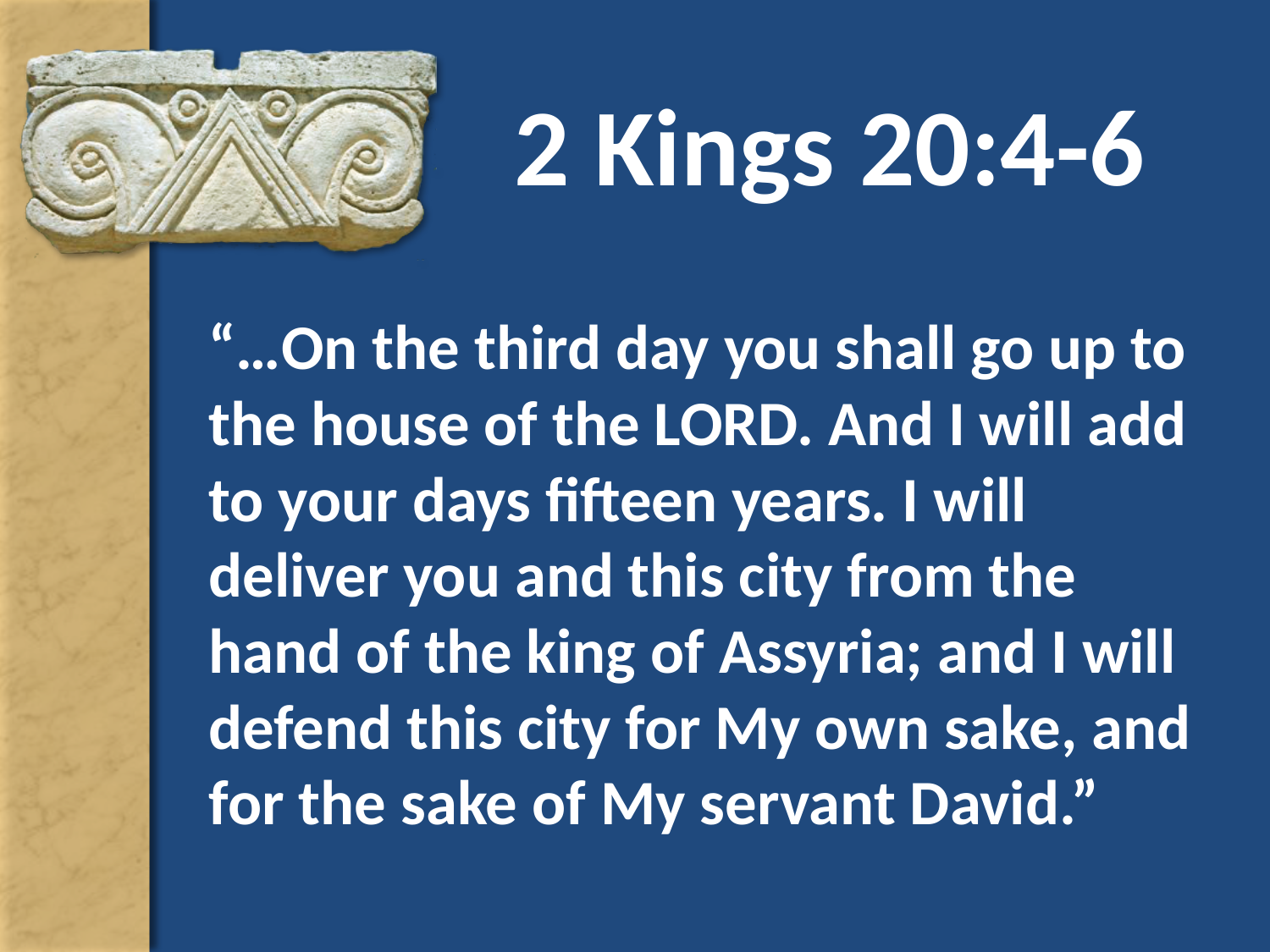

# 2 Kings 20:4-6
“…On the third day you shall go up to the house of the LORD. And I will add to your days fifteen years. I will deliver you and this city from the hand of the king of Assyria; and I will defend this city for My own sake, and for the sake of My servant David.”